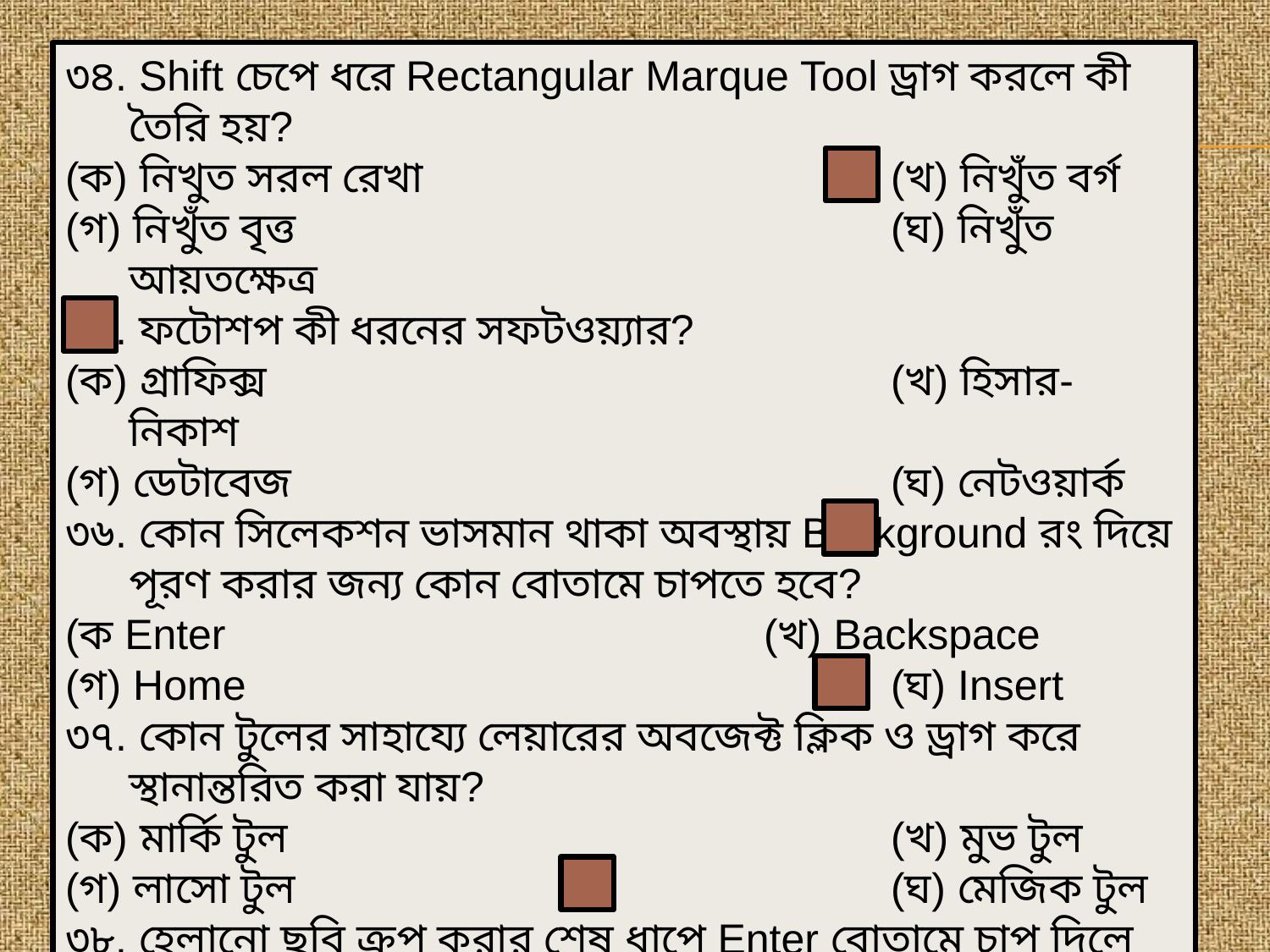

৩৪. Shift চেপে ধরে Rectangular Marque Tool ড্রাগ করলে কী তৈরি হয়?
(ক) নিখুত সরল রেখা 				(খ) নিখুঁত বর্গ
(গ) নিখুঁত বৃত্ত 					(ঘ) নিখুঁত আয়তক্ষেত্র
৩৫. ফটোশপ কী ধরনের সফটওয়্যার?
(ক) গ্রাফিক্স 					(খ) হিসার-নিকাশ
(গ) ডেটাবেজ 					(ঘ) নেটওয়ার্ক
৩৬. কোন সিলেকশন ভাসমান থাকা অবস্থায় Background রং দিয়ে পূরণ করার জন্য কোন বোতামে চাপতে হবে?
(ক Enter 					(খ) Backspace
(গ) Home 					(ঘ) Insert
৩৭. কোন টুলের সাহায্যে লেয়ারের অবজেক্ট ক্লিক ও ড্রাগ করে স্থানান্তরিত করা যায়?
(ক) মার্কি টুল 					(খ) মুভ টুল
(গ) লাসো টুল 					(ঘ) মেজিক টুল
৩৮. হেলানো ছবি ক্রপ করার শেষ ধাপে Enter বোতামে চাপ দিলে ছবিটা কীভাবে স্থাপিত হবে?
(ক) ৪৫˙ 	(খ) ৩৫˙ 	(গ) সোজাভাবে 	(ঘ) লম্বাভাবে